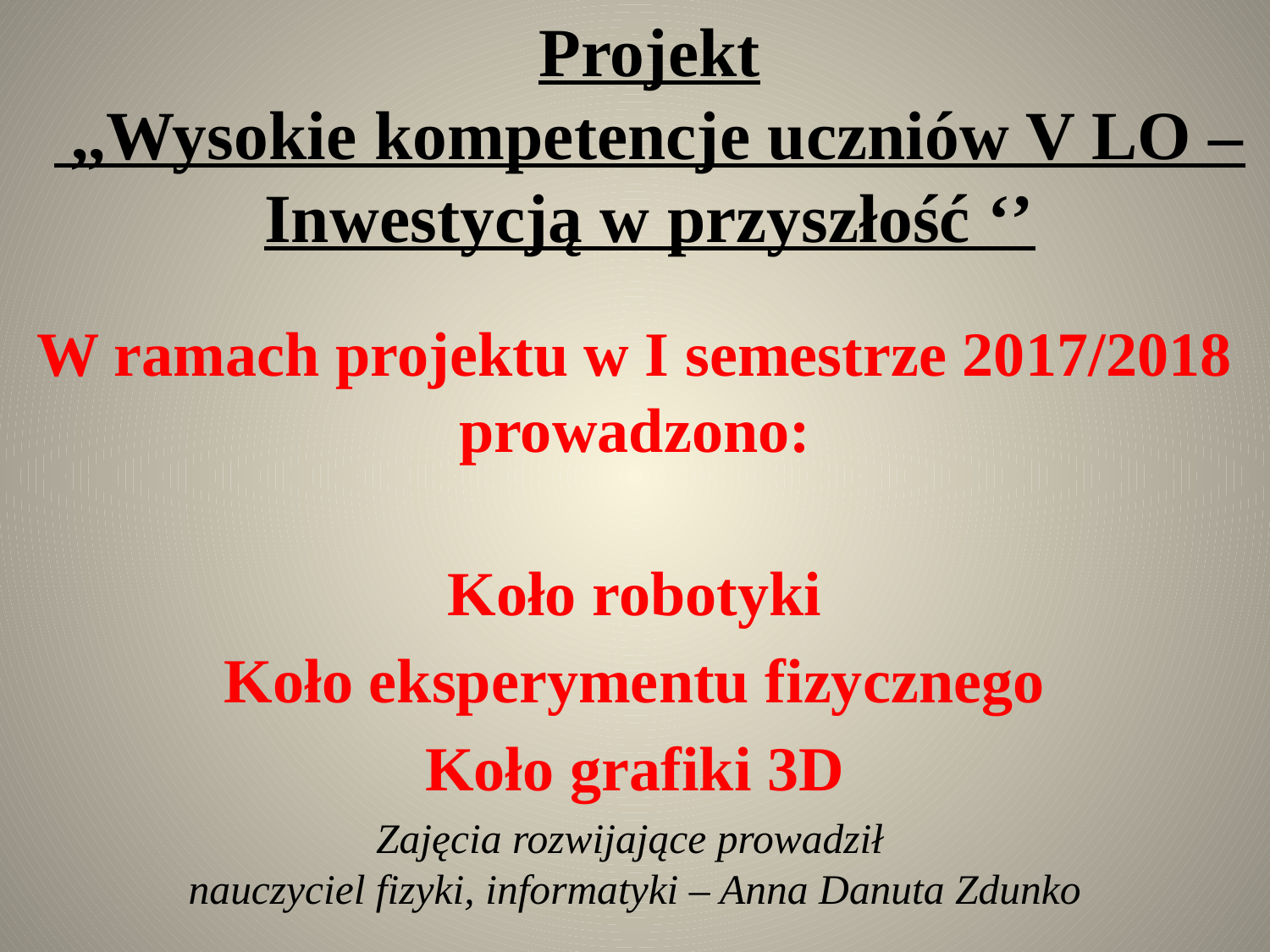

# Projekt ,,Wysokie kompetencje uczniów V LO – Inwestycją w przyszłość ‘’
W ramach projektu w I semestrze 2017/2018 prowadzono:
Koło robotyki
Koło eksperymentu fizycznego
Koło grafiki 3D
Zajęcia rozwijające prowadził
nauczyciel fizyki, informatyki – Anna Danuta Zdunko